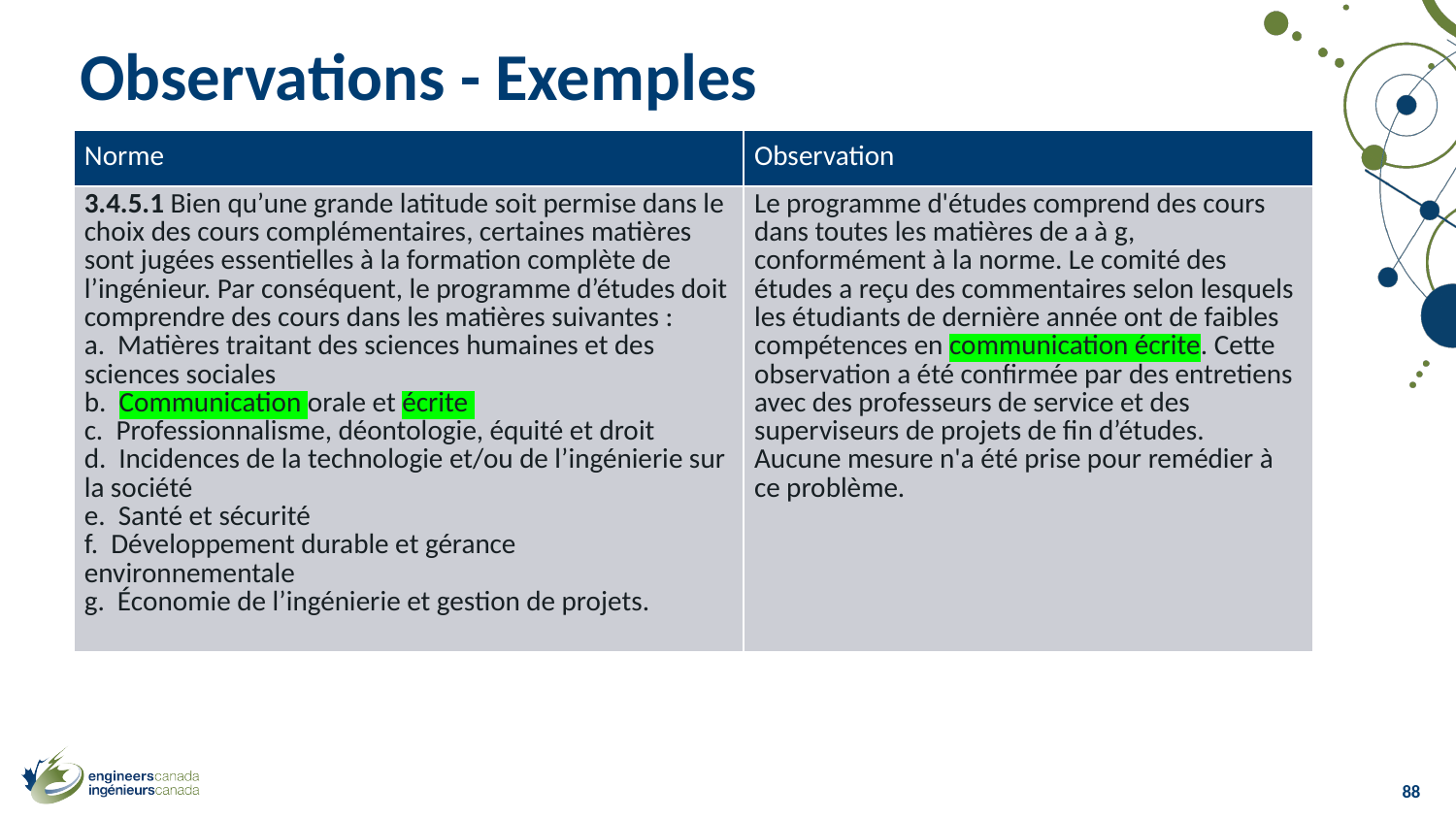

# Observations - Exemples
| Norme | Observation |
| --- | --- |
| 3.4.5.1 Bien qu’une grande latitude soit permise dans le choix des cours complémentaires, certaines matières sont jugées essentielles à la formation complète de l’ingénieur. Par conséquent, le programme d’études doit comprendre des cours dans les matières suivantes : a. Matières traitant des sciences humaines et des sciences sociales b.  Communication orale et écrite  c. Professionnalisme, déontologie, équité et droit d. Incidences de la technologie et/ou de l’ingénierie sur la société e. Santé et sécurité f. Développement durable et gérance environnementale g. Économie de l’ingénierie et gestion de projets. | Le programme d'études comprend des cours dans toutes les matières de a à g, conformément à la norme. Le comité des études a reçu des commentaires selon lesquels les étudiants de dernière année ont de faibles compétences en communication écrite. Cette observation a été confirmée par des entretiens avec des professeurs de service et des superviseurs de projets de fin d’études. Aucune mesure n'a été prise pour remédier à ce problème. |
88